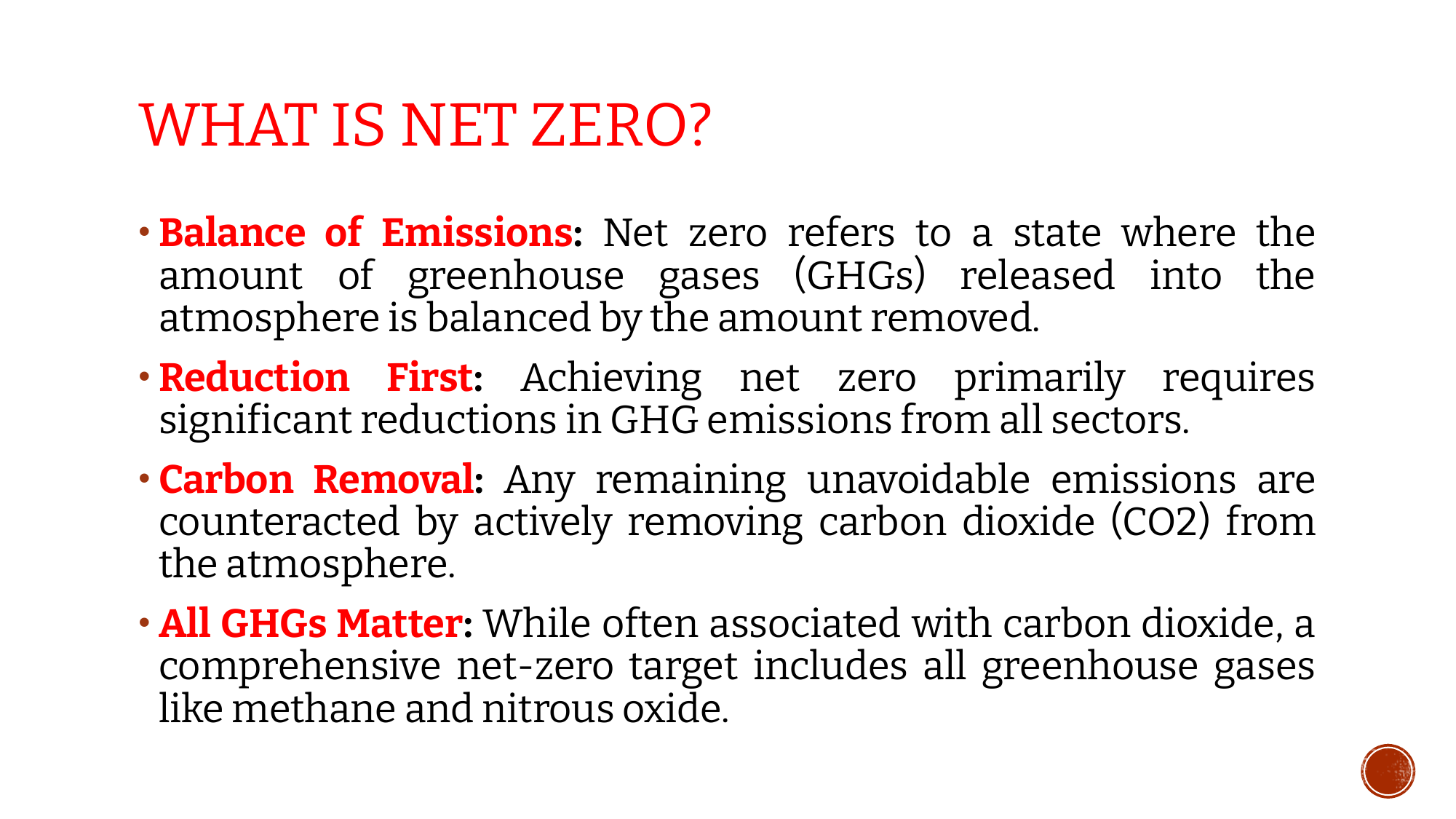

# What is net zero?
Balance of Emissions: Net zero refers to a state where the amount of greenhouse gases (GHGs) released into the atmosphere is balanced by the amount removed.
Reduction First: Achieving net zero primarily requires significant reductions in GHG emissions from all sectors.
Carbon Removal: Any remaining unavoidable emissions are counteracted by actively removing carbon dioxide (CO2​) from the atmosphere.
All GHGs Matter: While often associated with carbon dioxide, a comprehensive net-zero target includes all greenhouse gases like methane and nitrous oxide.